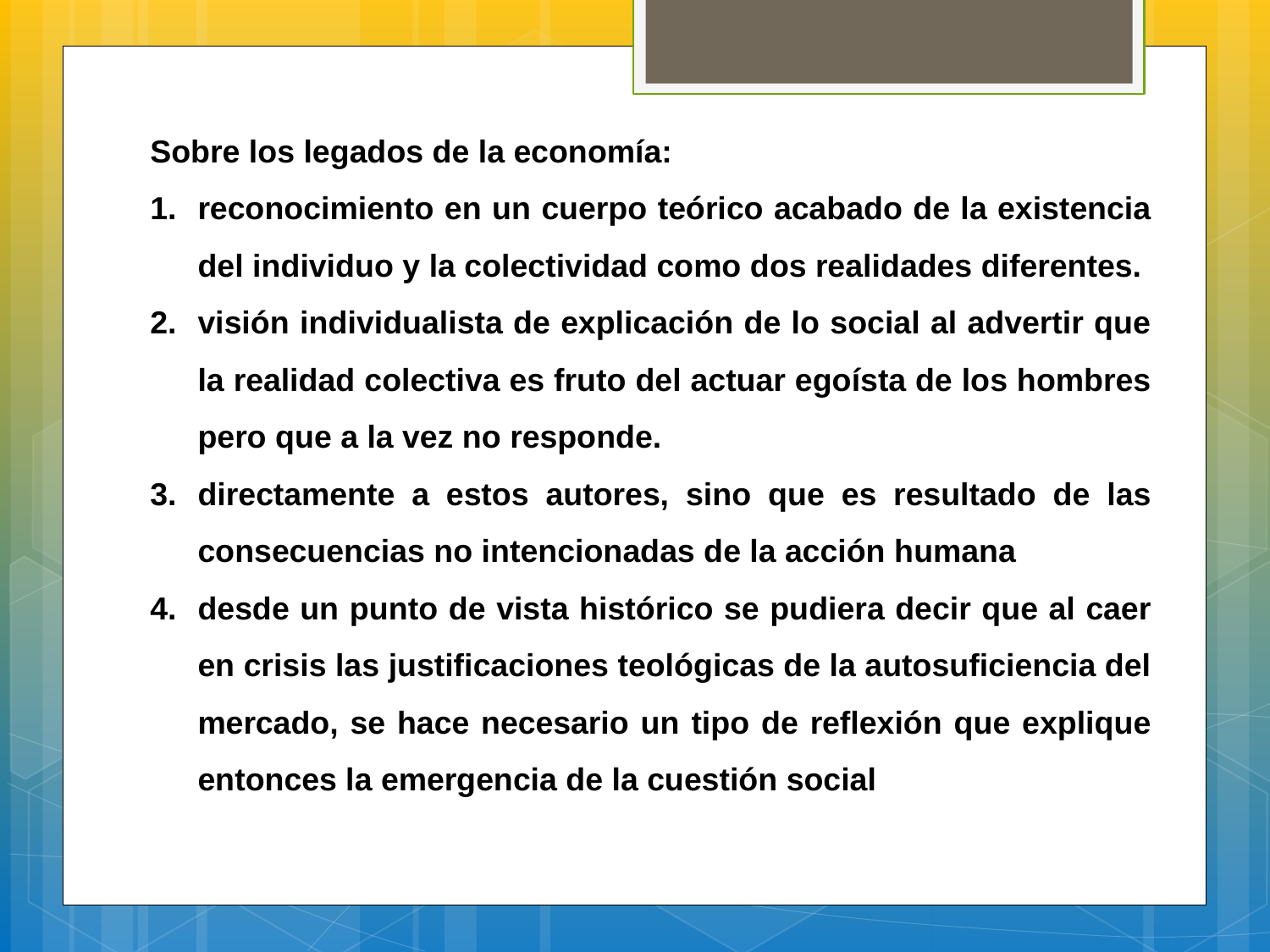

Sobre los legados de la economía:
reconocimiento en un cuerpo teórico acabado de la existencia del individuo y la colectividad como dos realidades diferentes.
visión individualista de explicación de lo social al advertir que la realidad colectiva es fruto del actuar egoísta de los hombres pero que a la vez no responde.
directamente a estos autores, sino que es resultado de las consecuencias no intencionadas de la acción humana
desde un punto de vista histórico se pudiera decir que al caer en crisis las justificaciones teológicas de la autosuficiencia del mercado, se hace necesario un tipo de reflexión que explique entonces la emergencia de la cuestión social